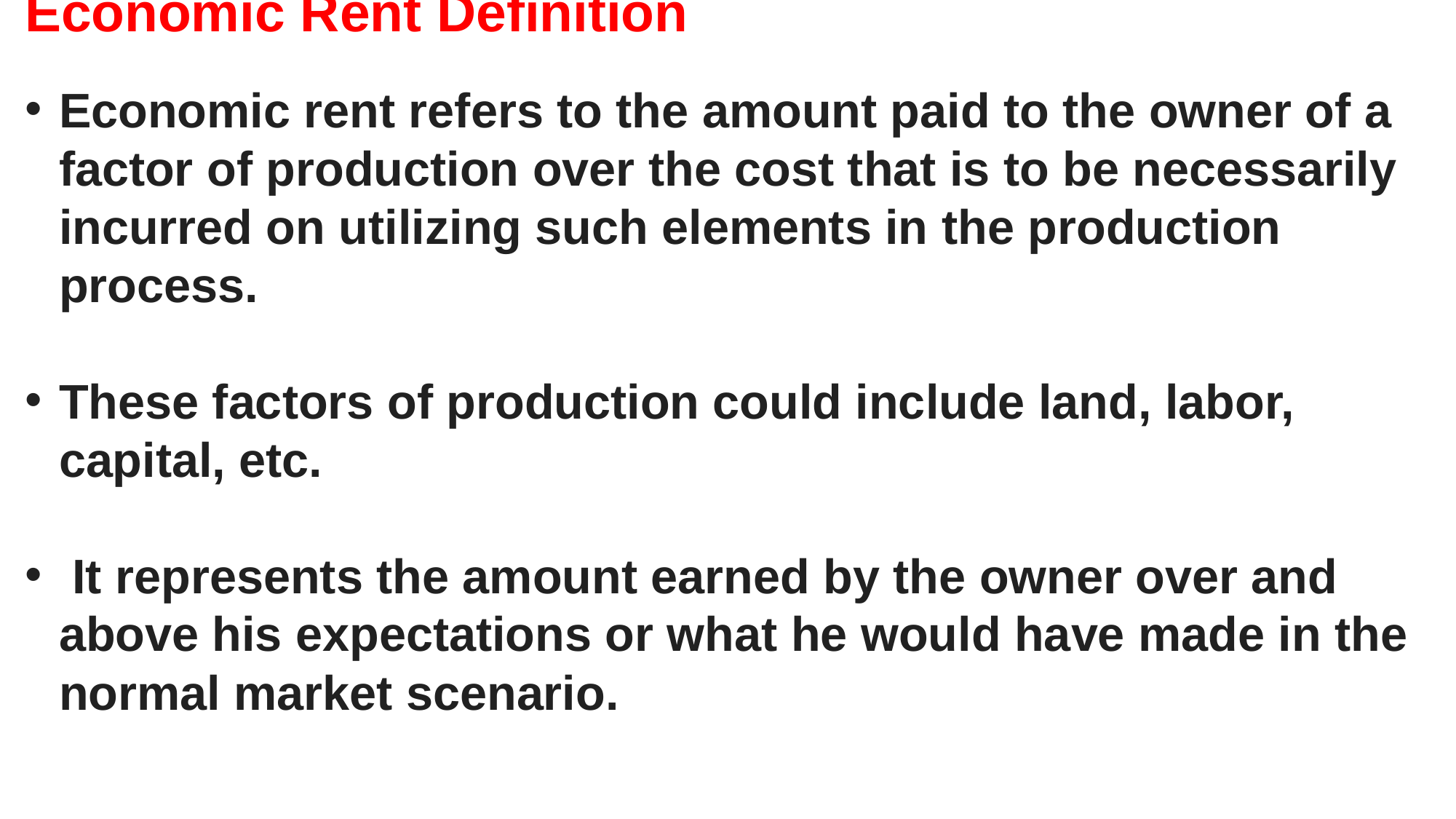

Economic Rent Definition

Economic rent refers to the amount paid to the owner of a factor of production over the cost that is to be necessarily incurred on utilizing such elements in the production process.

These factors of production could include land, labor, capital, etc.

 It represents the amount earned by the owner over and above his expectations or what he would have made in the normal market scenario.